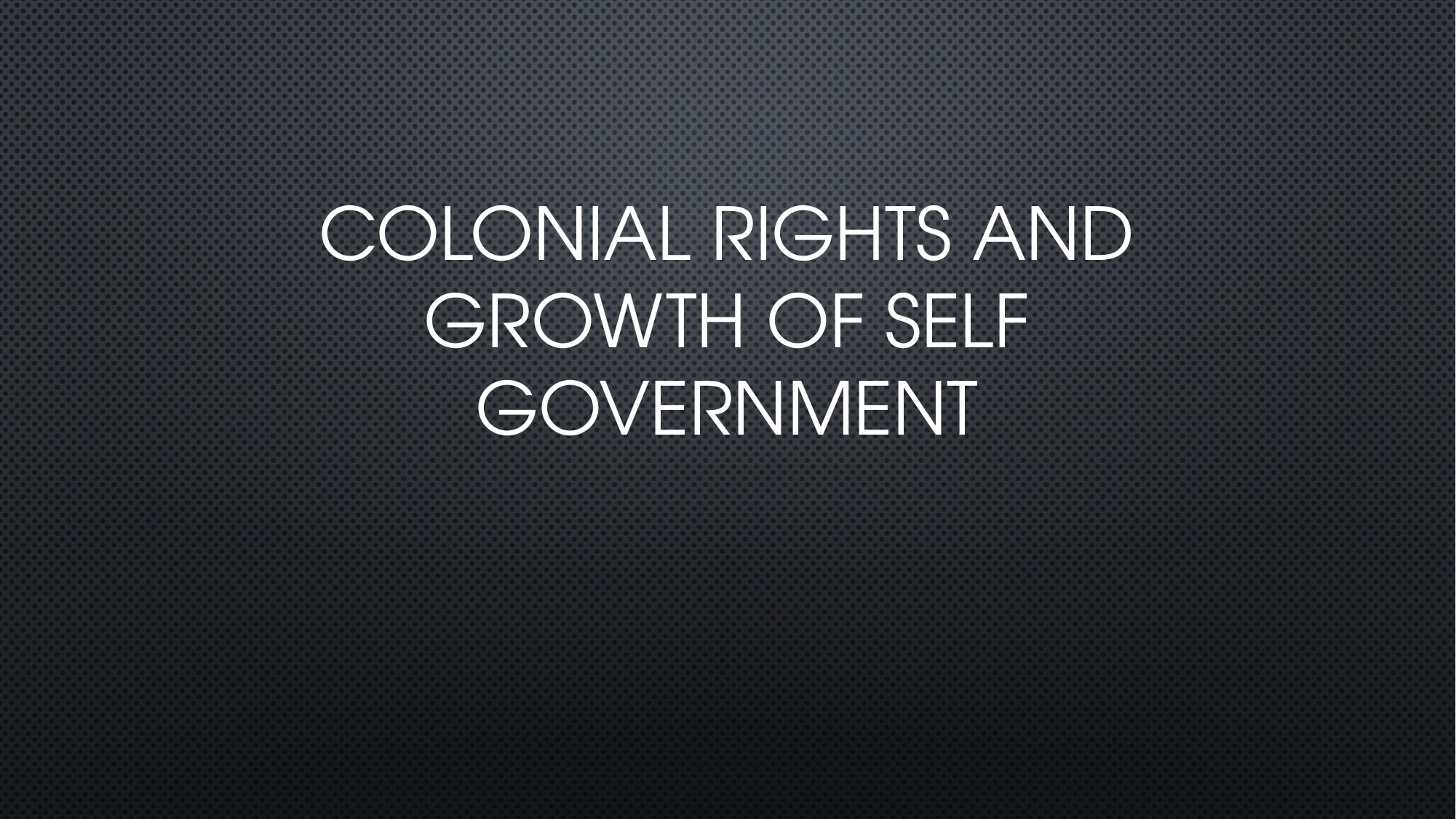

# Colonial Rights and growth of self government